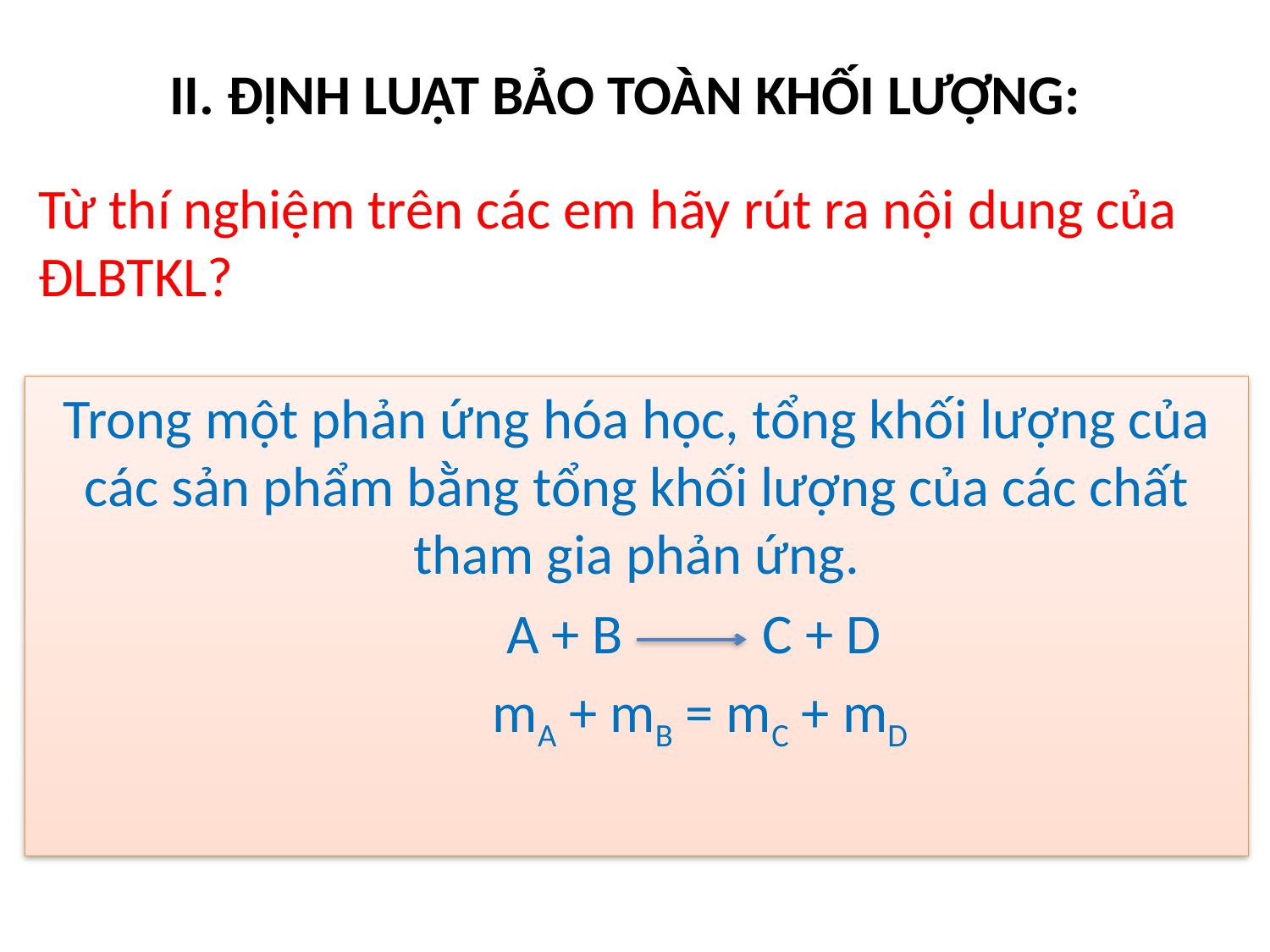

# II. ĐỊNH LUẬT BẢO TOÀN KHỐI LƯỢNG:
Từ thí nghiệm trên các em hãy rút ra nội dung của ĐLBTKL?
Trong một phản ứng hóa học, tổng khối lượng của các sản phẩm bằng tổng khối lượng của các chất tham gia phản ứng.
	A + B           C + D
	mA + mB = mC + mD